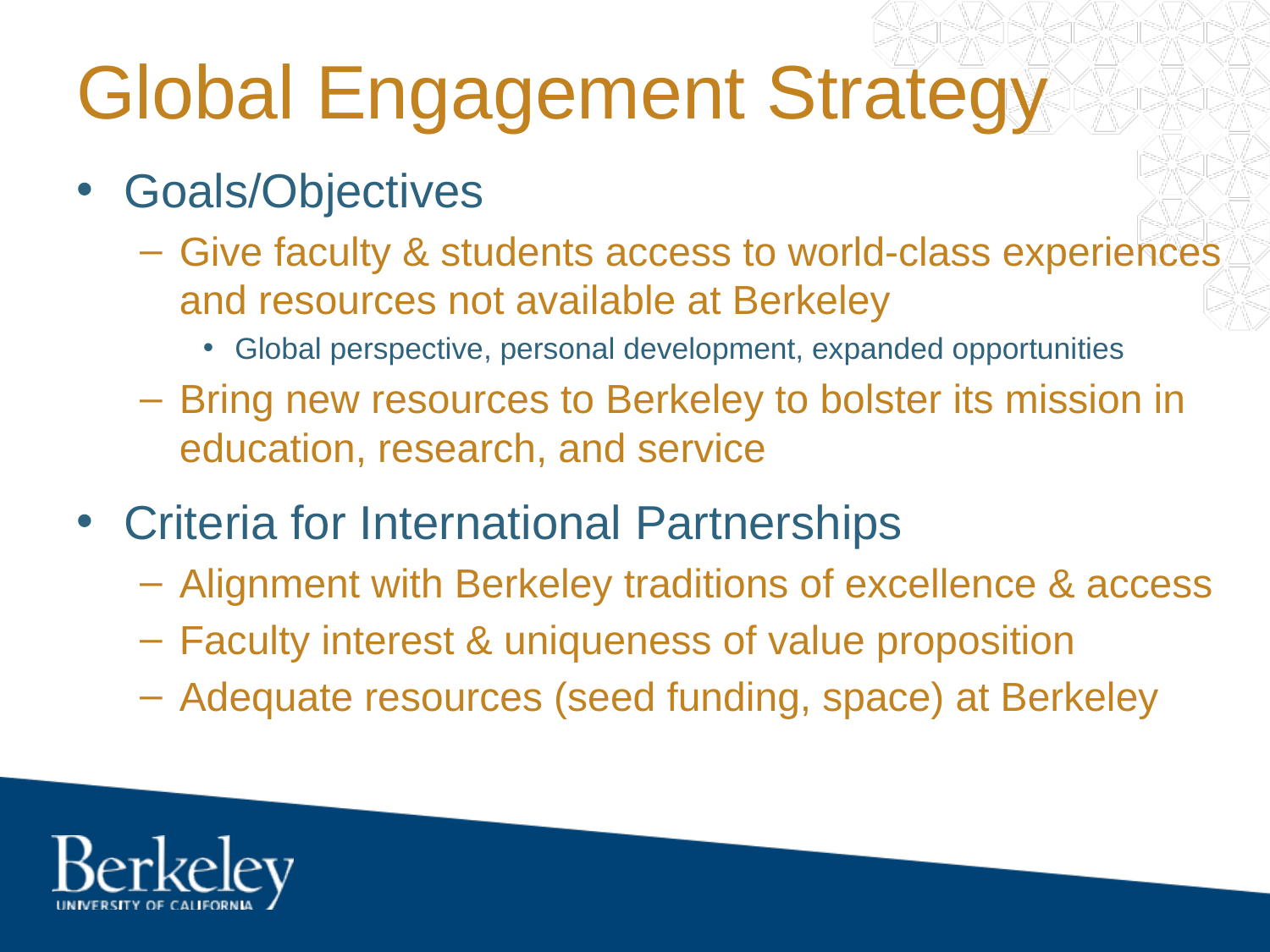

# Global Engagement Strategy
Goals/Objectives
Give faculty & students access to world-class experiences and resources not available at Berkeley
Global perspective, personal development, expanded opportunities
Bring new resources to Berkeley to bolster its mission in education, research, and service
Criteria for International Partnerships
Alignment with Berkeley traditions of excellence & access
Faculty interest & uniqueness of value proposition
Adequate resources (seed funding, space) at Berkeley